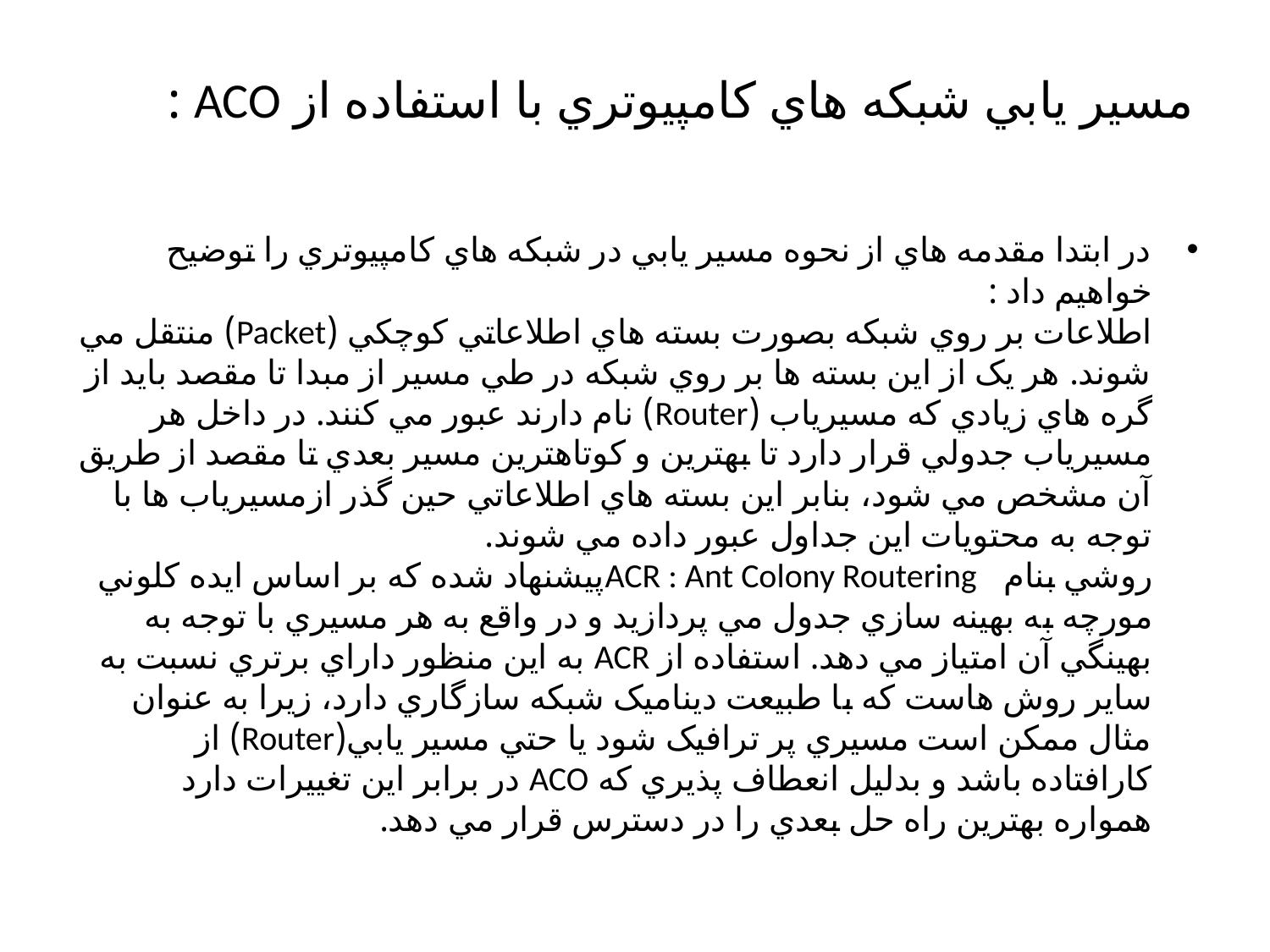

# مسير يابي شبکه هاي کامپيوتري با استفاده از ACO :
در ابتدا مقدمه هاي از نحوه مسير يابي در شبکه هاي کامپيوتري را توضيح خواهيم داد :
اطلاعات بر روي شبکه بصورت بسته هاي اطلاعاتي کوچکي (Packet) منتقل مي شوند. هر يک از اين بسته ها بر روي شبکه در طي مسير از مبدا تا مقصد بايد از گره هاي زيادي که مسيرياب (Router) نام دارند عبور مي کنند. در داخل هر مسيرياب جدولي قرار دارد تا بهترين و کوتاهترين مسير بعدي تا مقصد از طريق آن مشخص مي شود، بنابر اين بسته هاي اطلاعاتي حين گذر ازمسيرياب ها با توجه به محتويات اين جداول عبور داده مي شوند.
روشي بنام   ACR : Ant Colony Routeringپيشنهاد شده که بر اساس ايده کلوني مورچه به بهينه سازي جدول مي پردازيد و در واقع به هر مسيري با توجه به بهينگي آن امتياز مي دهد. استفاده از ACR به اين منظور داراي برتري نسبت به ساير روش هاست که با طبيعت ديناميک شبکه سازگاري دارد، زيرا به عنوان مثال ممکن است مسيري پر ترافيک شود يا حتي مسير يابي(Router) از کارافتاده باشد و بدليل انعطاف پذيري که ACO در برابر اين تغييرات دارد همواره بهترين راه حل بعدي را در دسترس قرار مي دهد.